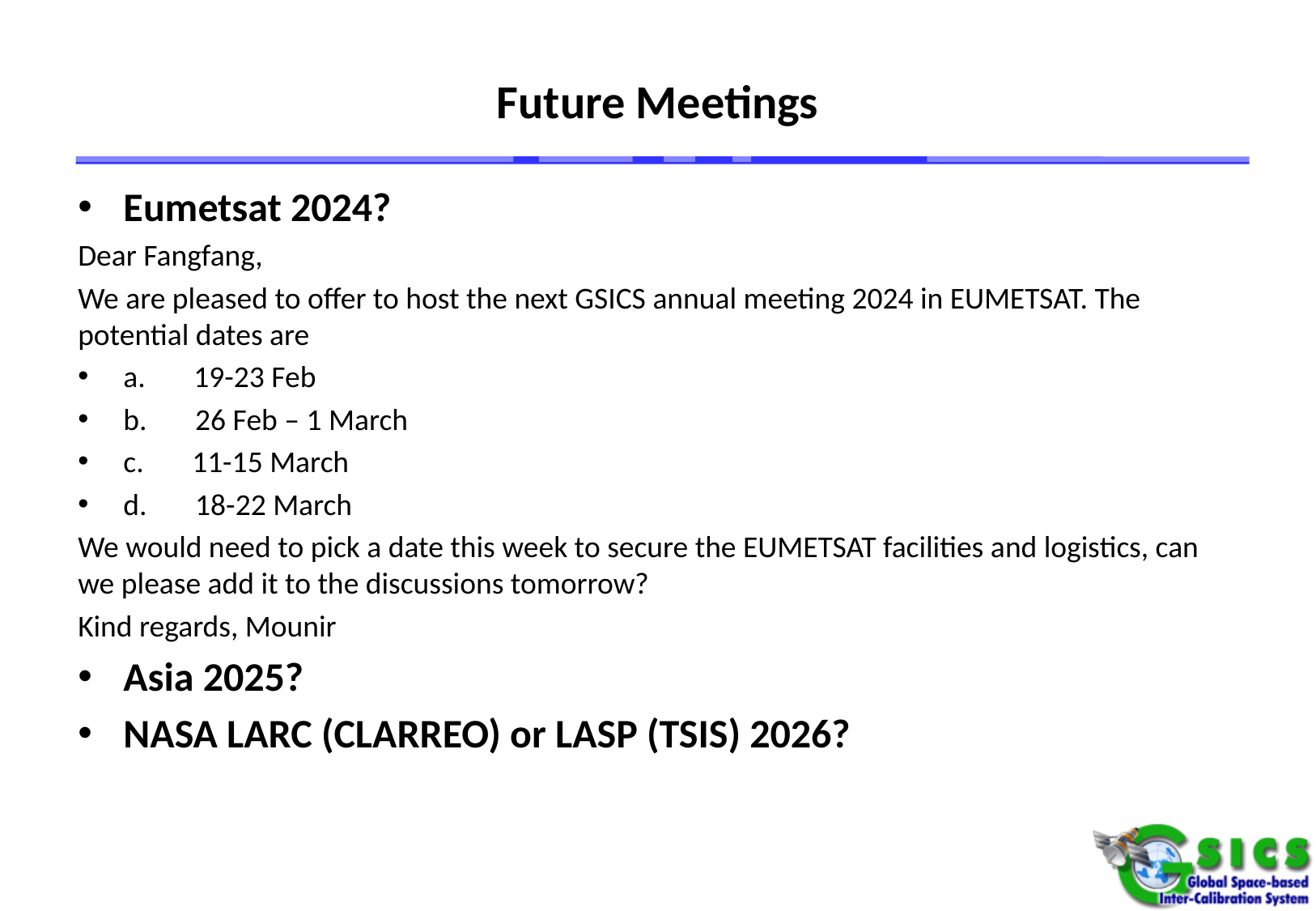

# Future Meetings
Eumetsat 2024?
Dear Fangfang,
We are pleased to offer to host the next GSICS annual meeting 2024 in EUMETSAT. The potential dates are
a.       19-23 Feb
b.       26 Feb – 1 March
c.       11-15 March
d.       18-22 March
We would need to pick a date this week to secure the EUMETSAT facilities and logistics, can we please add it to the discussions tomorrow?
Kind regards, Mounir
Asia 2025?
NASA LARC (CLARREO) or LASP (TSIS) 2026?